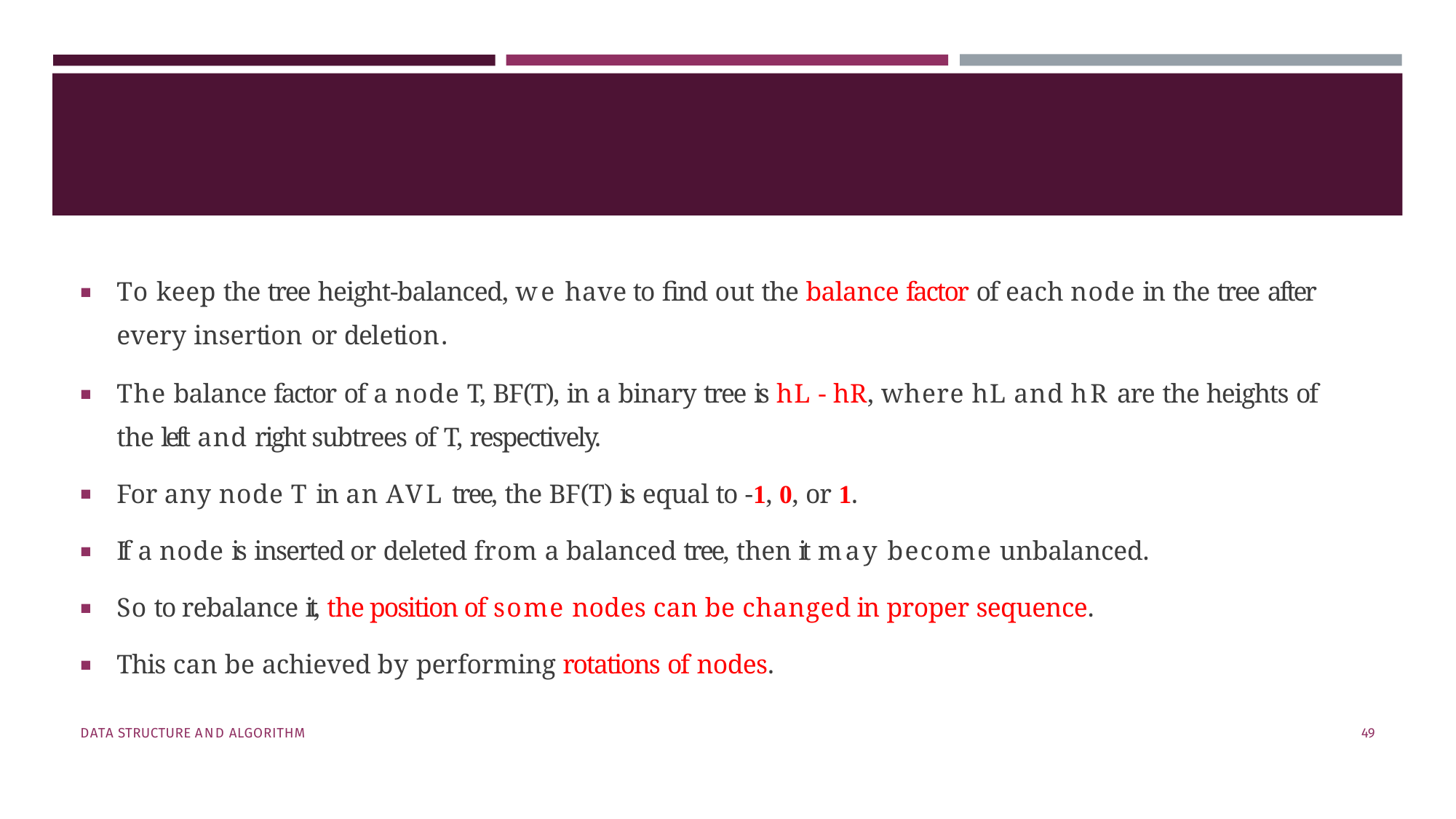

To keep the tree height-balanced, we have to find out the balance factor of each node in the tree after  every insertion or deletion.
The balance factor of a node T, BF(T), in a binary tree is hL - hR, where hL and hR are the heights of  the left and right subtrees of T, respectively.

For any node T in an AVL tree, the BF(T) is equal to -1, 0, or 1.

If a node is inserted or deleted from a balanced tree, then it may become unbalanced.

So to rebalance it, the position of some nodes can be changed in proper sequence.

This can be achieved by performing rotations of nodes.
DATA STRUCTURE AND ALGORITHM
49